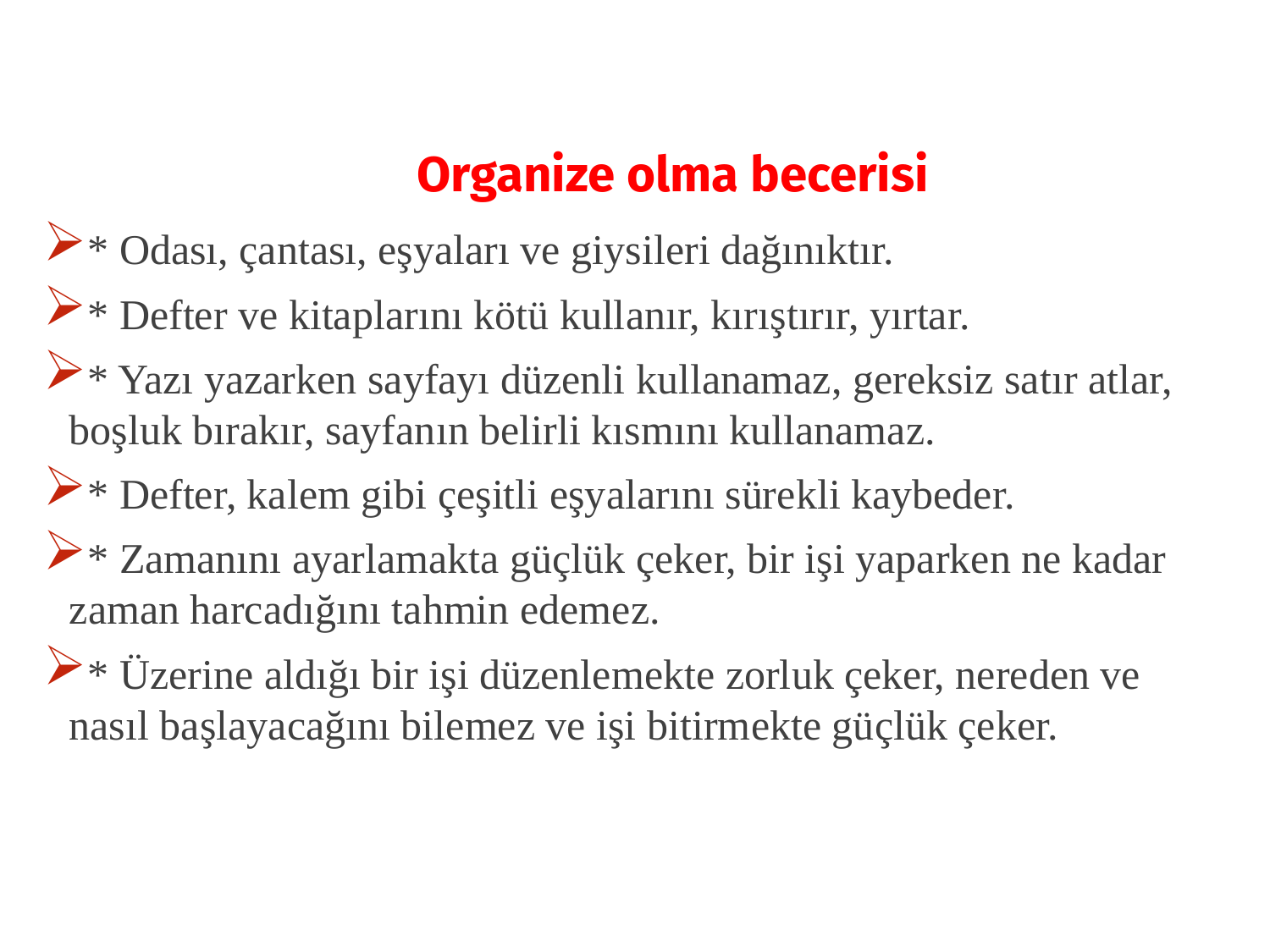

# Organize olma becerisi
* Odası, çantası, eşyaları ve giysileri dağınıktır.
* Defter ve kitaplarını kötü kullanır, kırıştırır, yırtar.
* Yazı yazarken sayfayı düzenli kullanamaz, gereksiz satır atlar, boşluk bırakır, sayfanın belirli kısmını kullanamaz.
* Defter, kalem gibi çeşitli eşyalarını sürekli kaybeder.
* Zamanını ayarlamakta güçlük çeker, bir işi yaparken ne kadar zaman harcadığını tahmin edemez.
* Üzerine aldığı bir işi düzenlemekte zorluk çeker, nereden ve nasıl başlayacağını bilemez ve işi bitirmekte güçlük çeker.